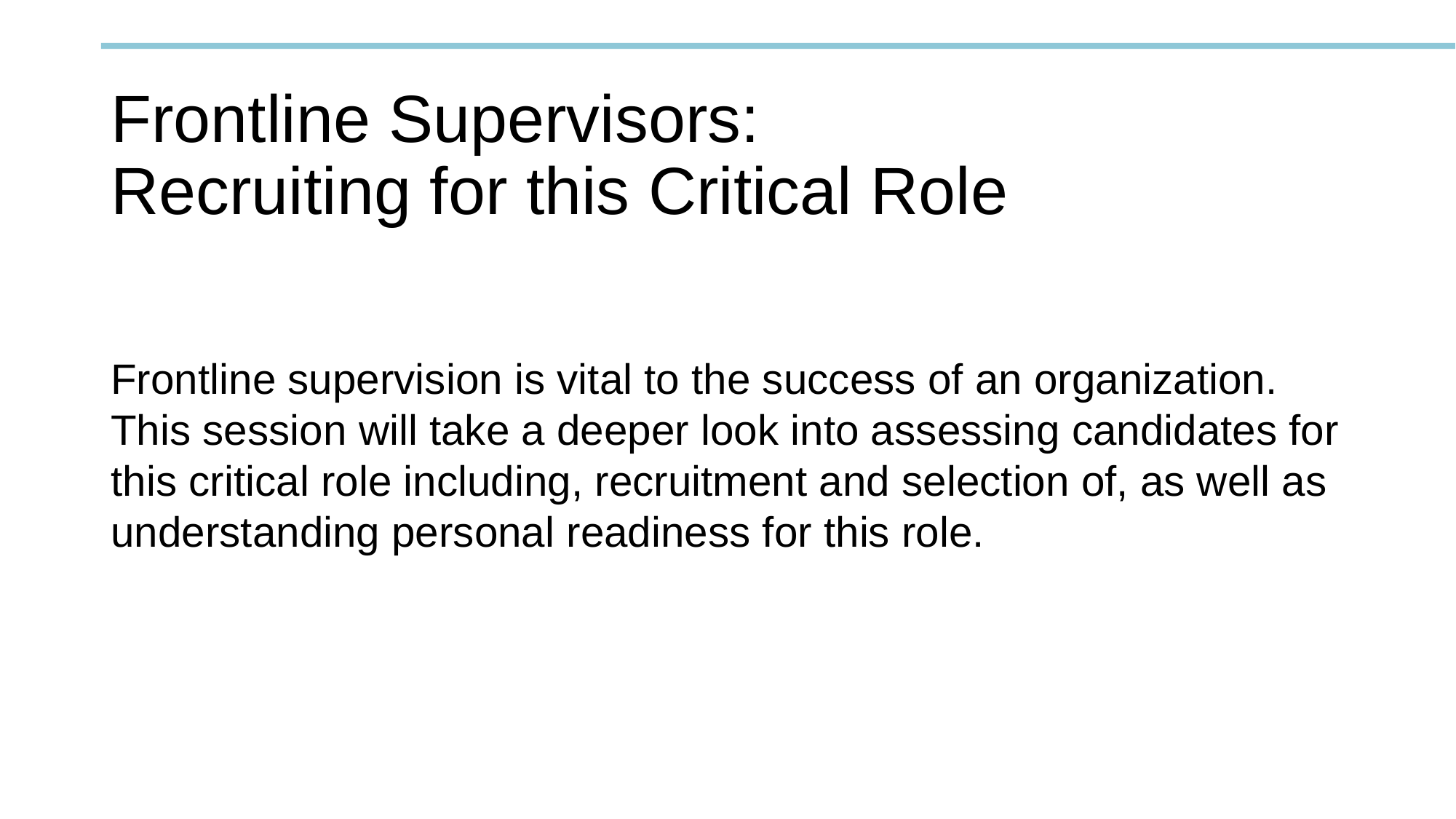

# Frontline Supervisors: Recruiting for this Critical Role
Frontline supervision is vital to the success of an organization. This session will take a deeper look into assessing candidates for this critical role including, recruitment and selection of, as well as understanding personal readiness for this role.